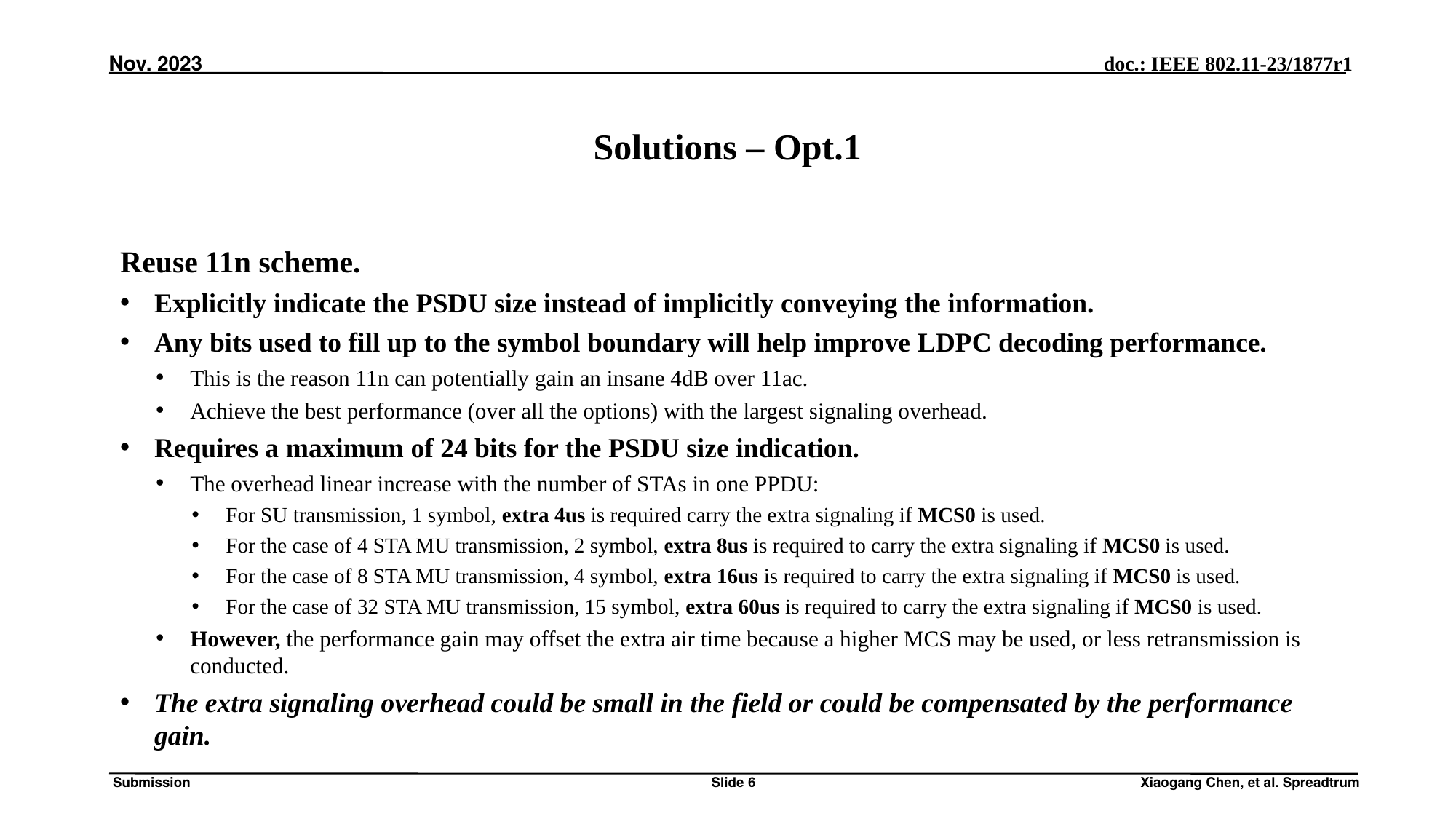

Nov. 2023
# Solutions – Opt.1
Reuse 11n scheme.
Explicitly indicate the PSDU size instead of implicitly conveying the information.
Any bits used to fill up to the symbol boundary will help improve LDPC decoding performance.
This is the reason 11n can potentially gain an insane 4dB over 11ac.
Achieve the best performance (over all the options) with the largest signaling overhead.
Requires a maximum of 24 bits for the PSDU size indication.
The overhead linear increase with the number of STAs in one PPDU:
For SU transmission, 1 symbol, extra 4us is required carry the extra signaling if MCS0 is used.
For the case of 4 STA MU transmission, 2 symbol, extra 8us is required to carry the extra signaling if MCS0 is used.
For the case of 8 STA MU transmission, 4 symbol, extra 16us is required to carry the extra signaling if MCS0 is used.
For the case of 32 STA MU transmission, 15 symbol, extra 60us is required to carry the extra signaling if MCS0 is used.
However, the performance gain may offset the extra air time because a higher MCS may be used, or less retransmission is conducted.
The extra signaling overhead could be small in the field or could be compensated by the performance gain.

Slide 6
Xiaogang Chen, et al. Spreadtrum